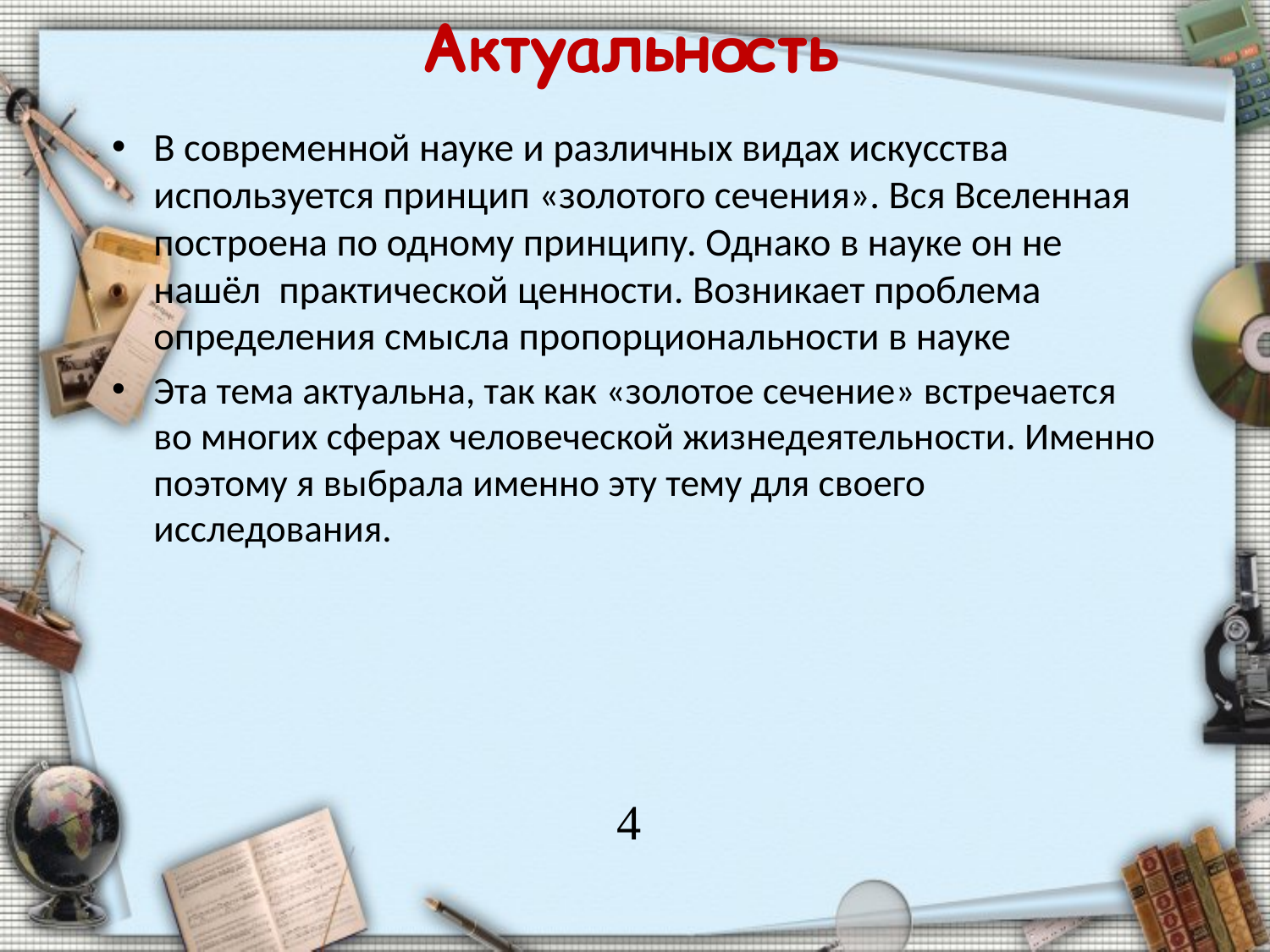

# Актуальность
В современной науке и различных видах искусства используется принцип «золотого сечения». Вся Вселенная построена по одному принципу. Однако в науке он не нашёл  практической ценности. Возникает проблема определения смысла пропорциональности в науке
Эта тема актуальна, так как «золотое сечение» встречается во многих сферах человеческой жизнедеятельности. Именно поэтому я выбрала именно эту тему для своего исследования.

4